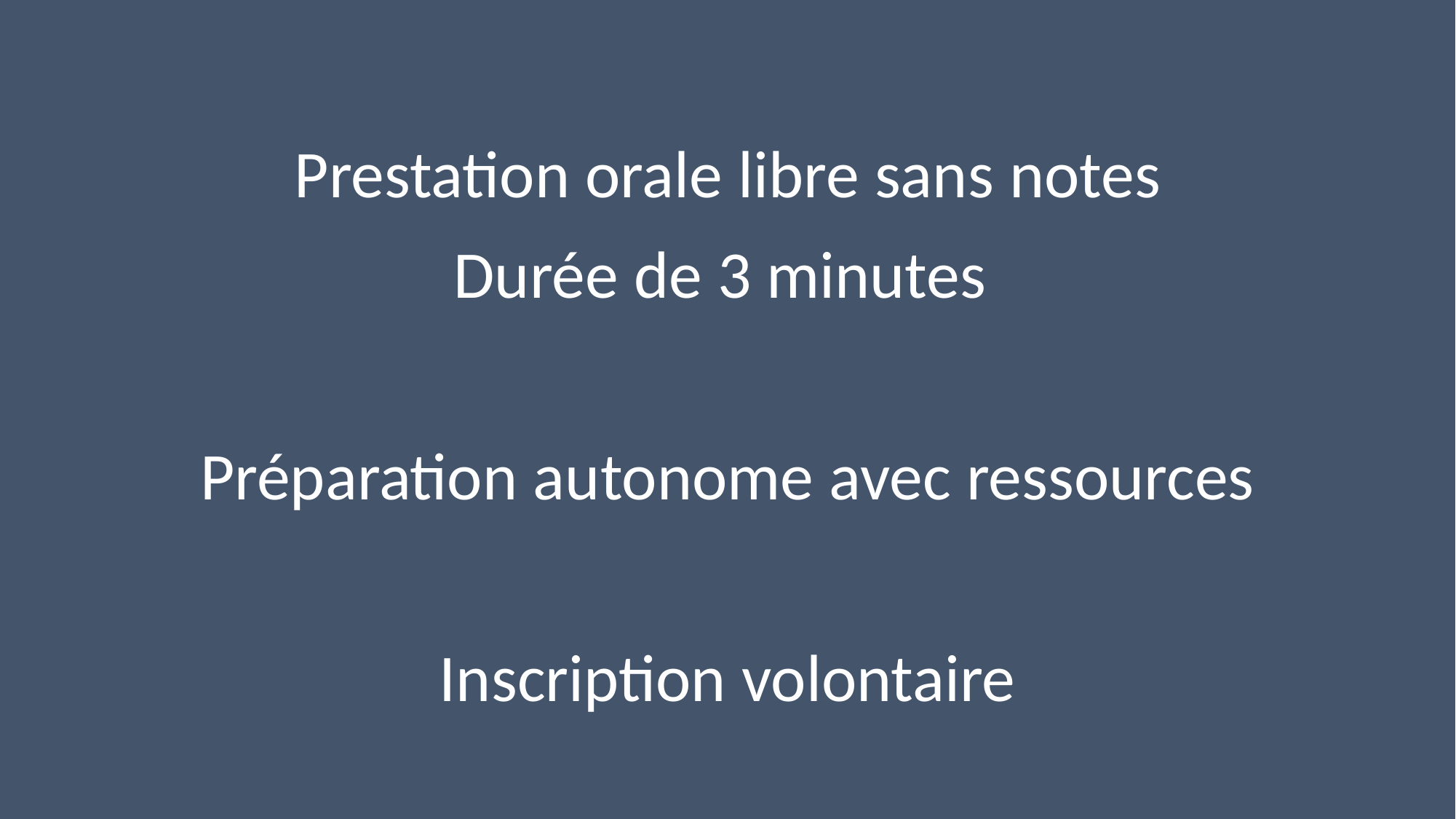

Prestation orale libre sans notes
Durée de 3 minutes

Préparation autonome avec ressources

Inscription volontaire